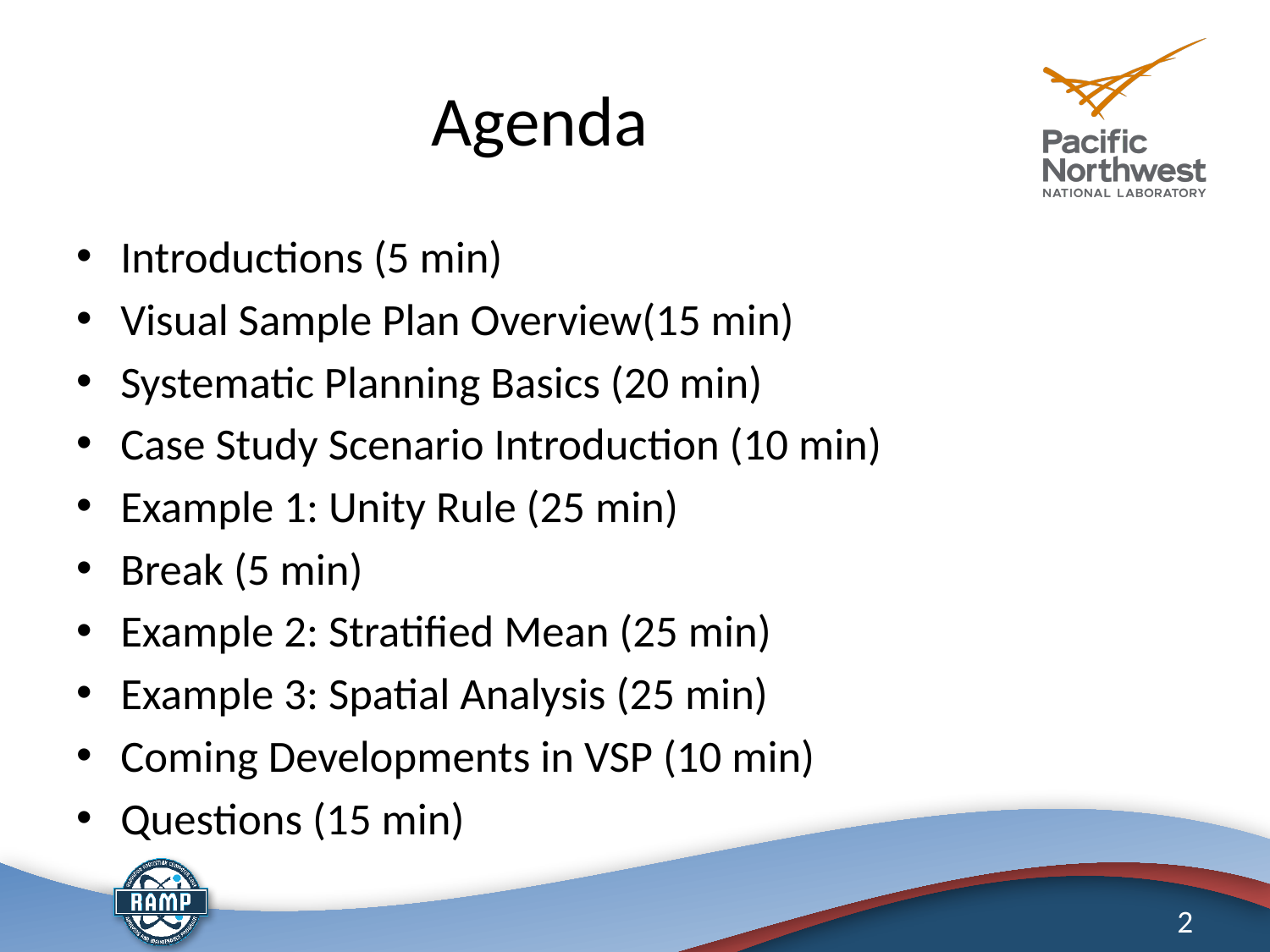

# Agenda
Introductions (5 min)
Visual Sample Plan Overview(15 min)
Systematic Planning Basics (20 min)
Case Study Scenario Introduction (10 min)
Example 1: Unity Rule (25 min)
Break (5 min)
Example 2: Stratified Mean (25 min)
Example 3: Spatial Analysis (25 min)
Coming Developments in VSP (10 min)
Questions (15 min)